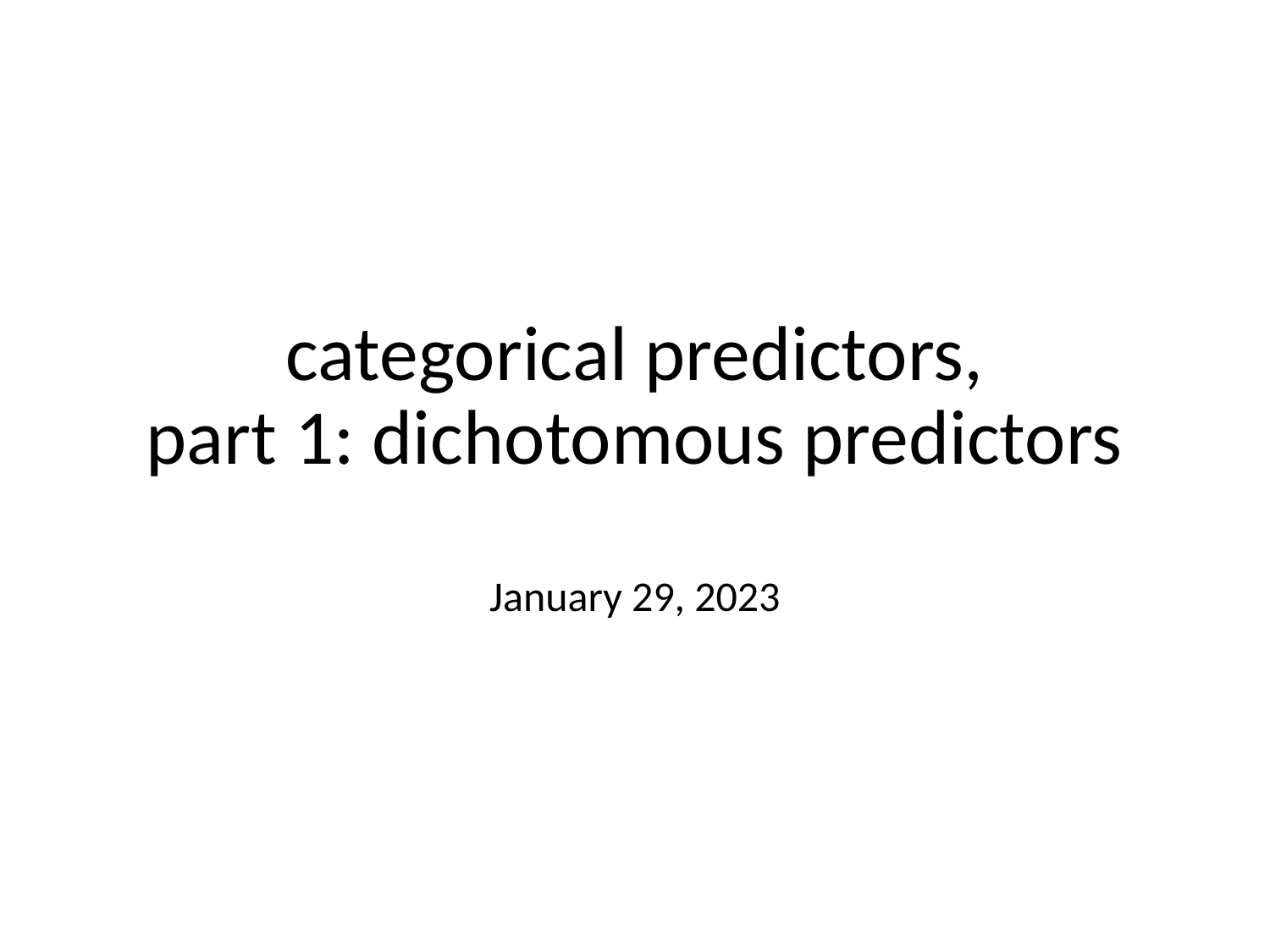

# categorical predictors, part 1: dichotomous predictors

January 29, 2023